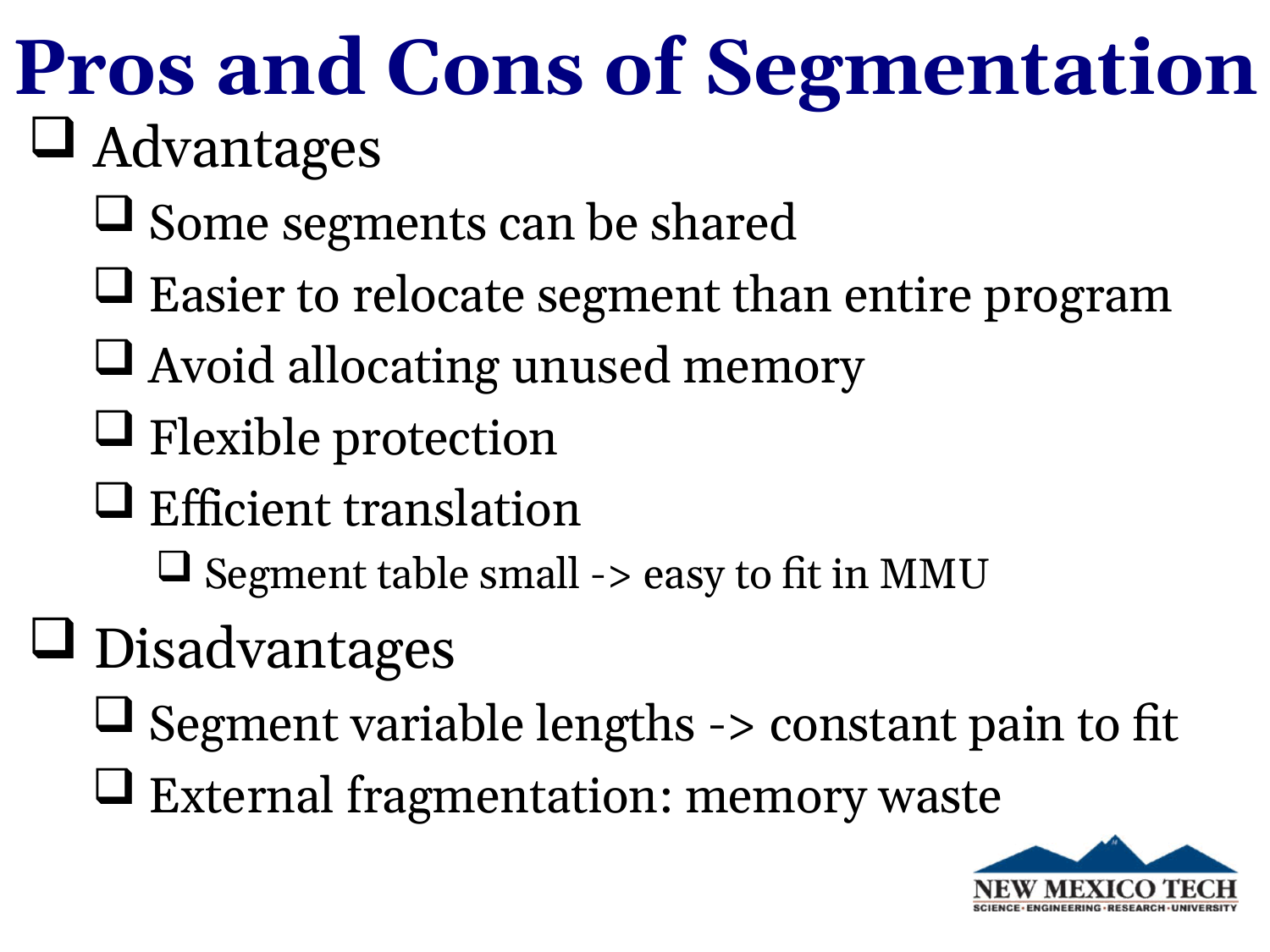

# Pros and Cons of Segmentation
 Advantages
 Some segments can be shared
 Easier to relocate segment than entire program
 Avoid allocating unused memory
 Flexible protection
 Efficient translation
 Segment table small -> easy to fit in MMU
 Disadvantages
 Segment variable lengths -> constant pain to fit
 External fragmentation: memory waste